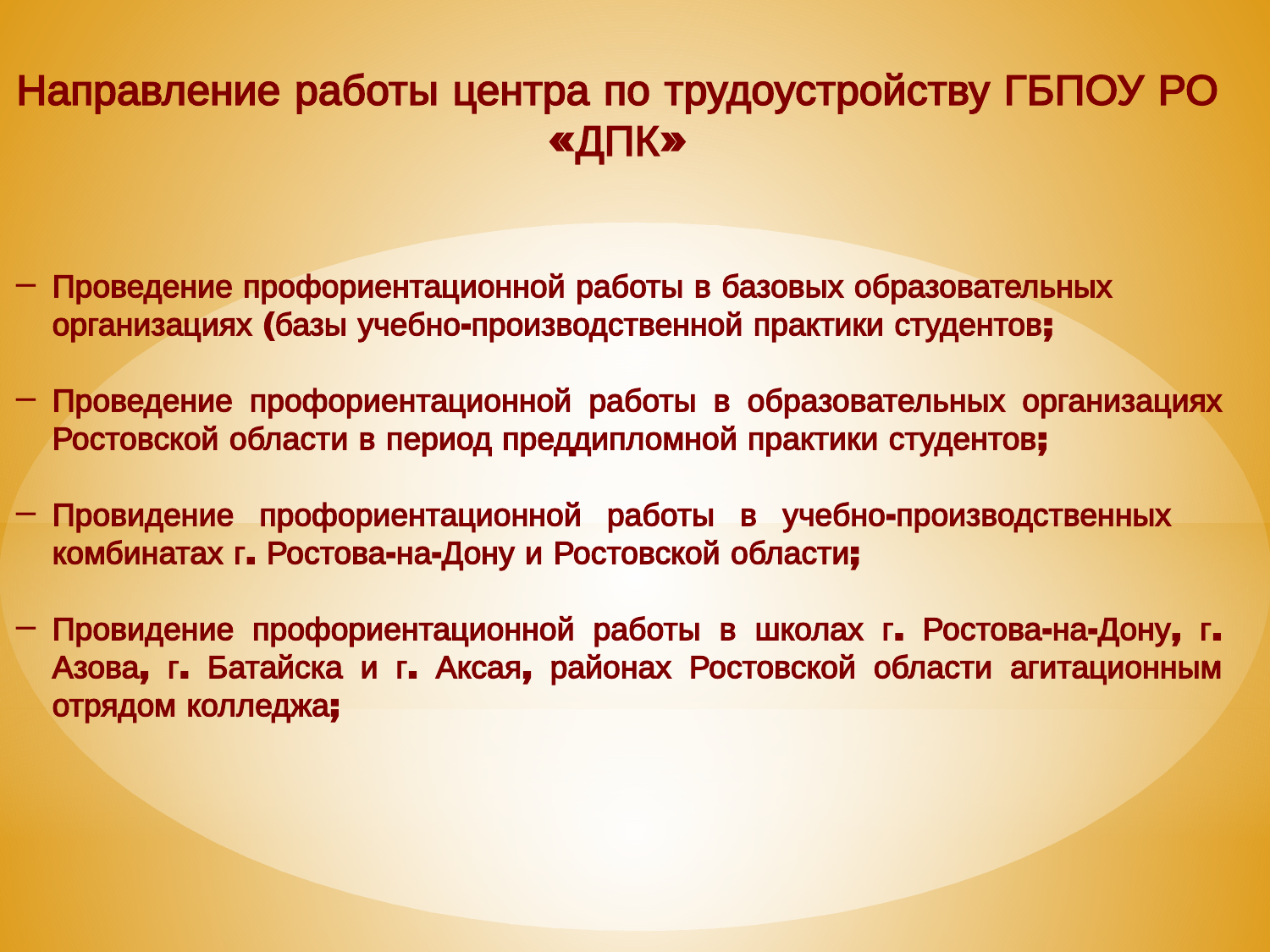

Направление работы центра по трудоустройству ГБПОУ РО «ДПК»

Проведение профориентационной работы в базовых образовательных        организациях (базы учебно-производственной практики студентов;

Проведение профориентационной работы в образовательных организациях Ростовской области в период преддипломной практики студентов;

Провидение профориентационной работы в учебно-производственных   комбинатах г. Ростова-на-Дону и Ростовской области;

Провидение профориентационной работы в школах г. Ростова-на-Дону, г. Азова, г. Батайска и г. Аксая, районах Ростовской области агитационным отрядом колледжа;